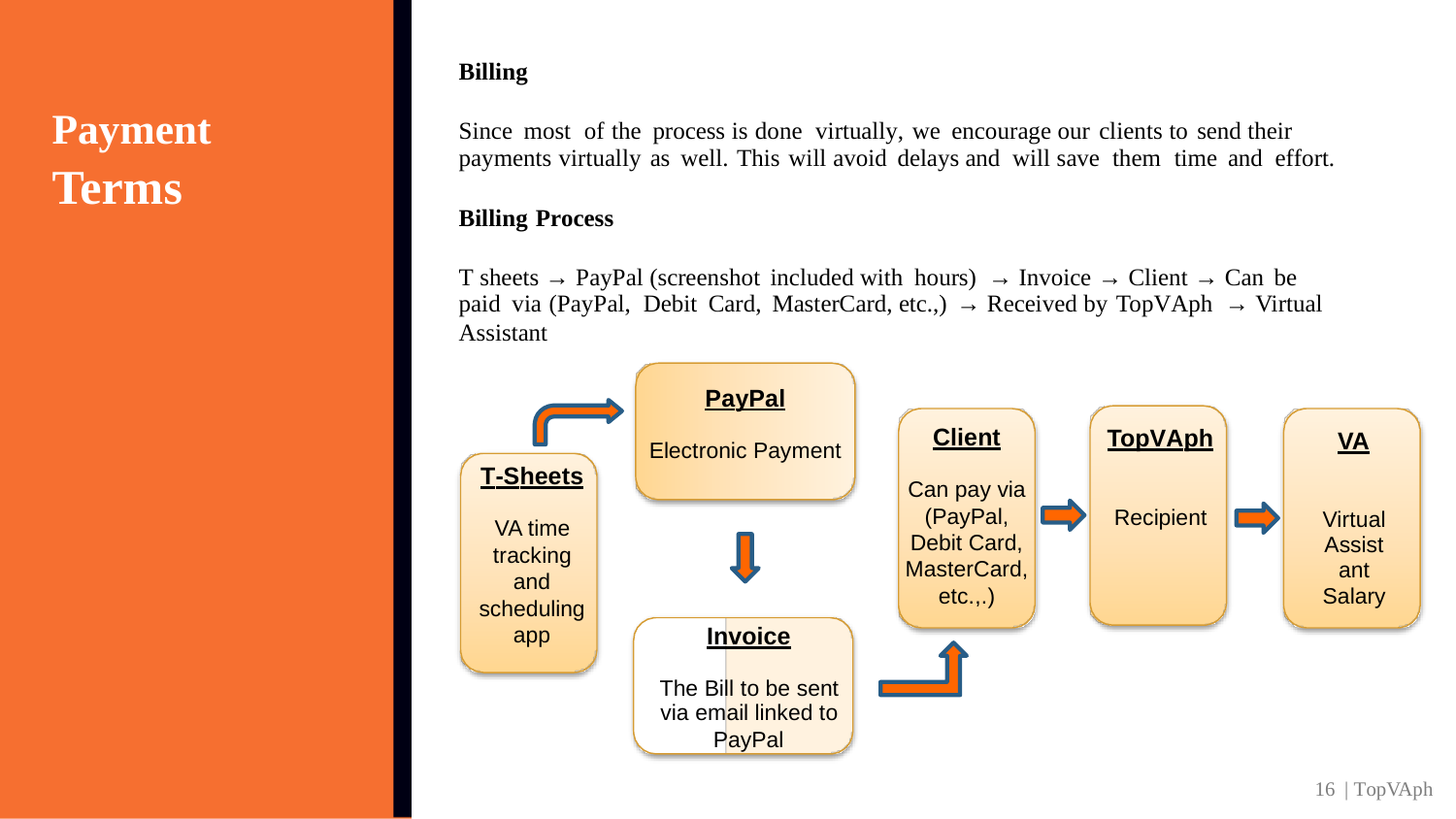

Billing
Payment
Terms
Since most  of the process is done  virtually, we encourage our clients to send their
payments virtually as well. This will avoid delays and  will save  them  time and  effort.
Billing Process
T sheets → PayPal (screenshot included with hours) → Invoice → Client → Can be
paid via (PayPal,  Debit Card, MasterCard, etc.,) → Received by TopVAph → Virtual
Assistant

PayPal

Client
TopVAph
VA
Electronic Payment

T-Sheets
Can pay via
(PayPal, Debit Card, MasterCard, etc.,.)

Recipient
Virtual
Assistant
Salary
VA time
tracking and scheduling app

Invoice

The Bill to be sent
via email linked to
PayPal
16 | TopVAph